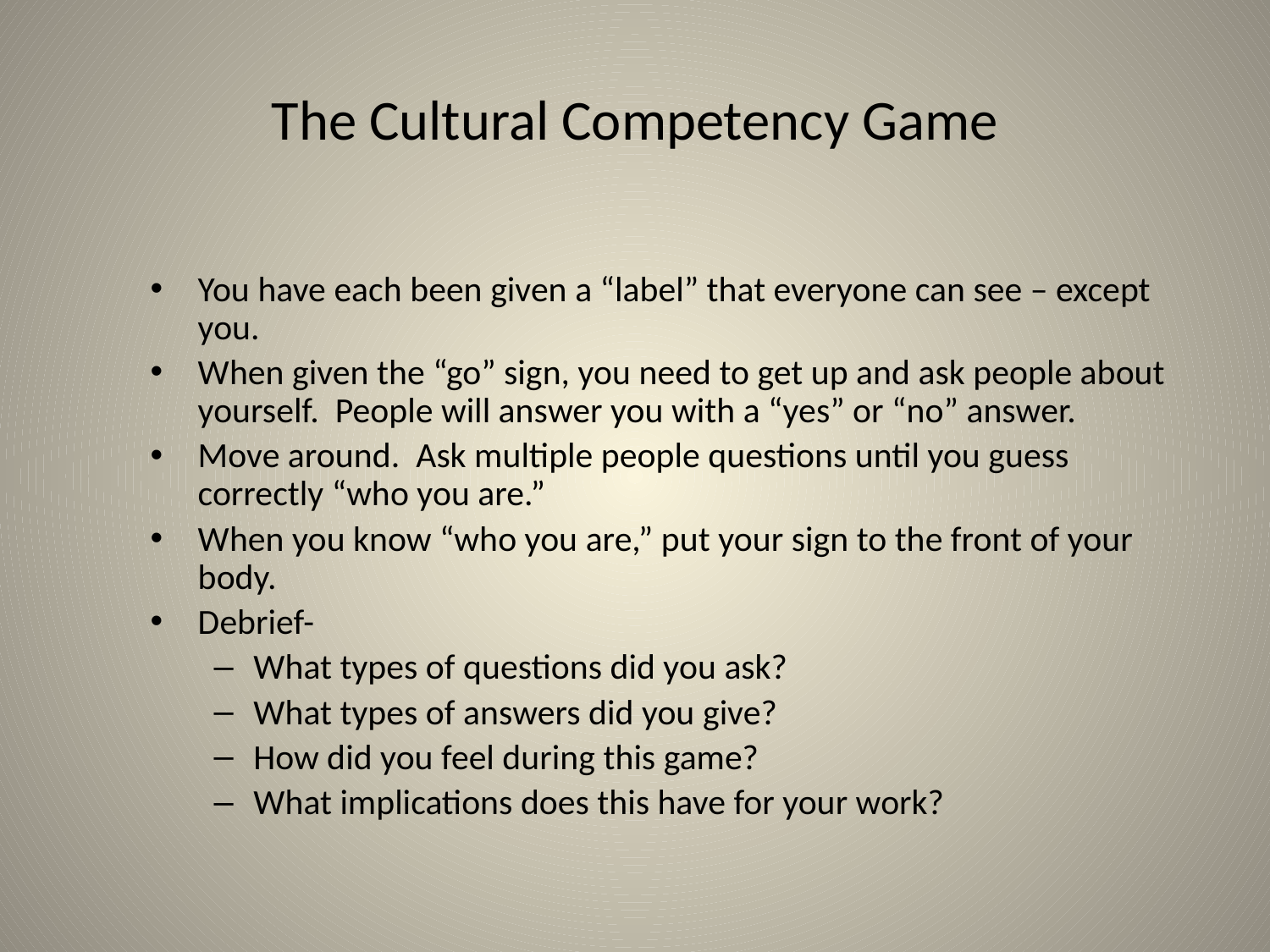

# The Cultural Competency Game
You have each been given a “label” that everyone can see – except you.
When given the “go” sign, you need to get up and ask people about yourself.  People will answer you with a “yes” or “no” answer.
Move around.  Ask multiple people questions until you guess correctly “who you are.”
When you know “who you are,” put your sign to the front of your body.
Debrief-
What types of questions did you ask?
What types of answers did you give?
How did you feel during this game?
What implications does this have for your work?